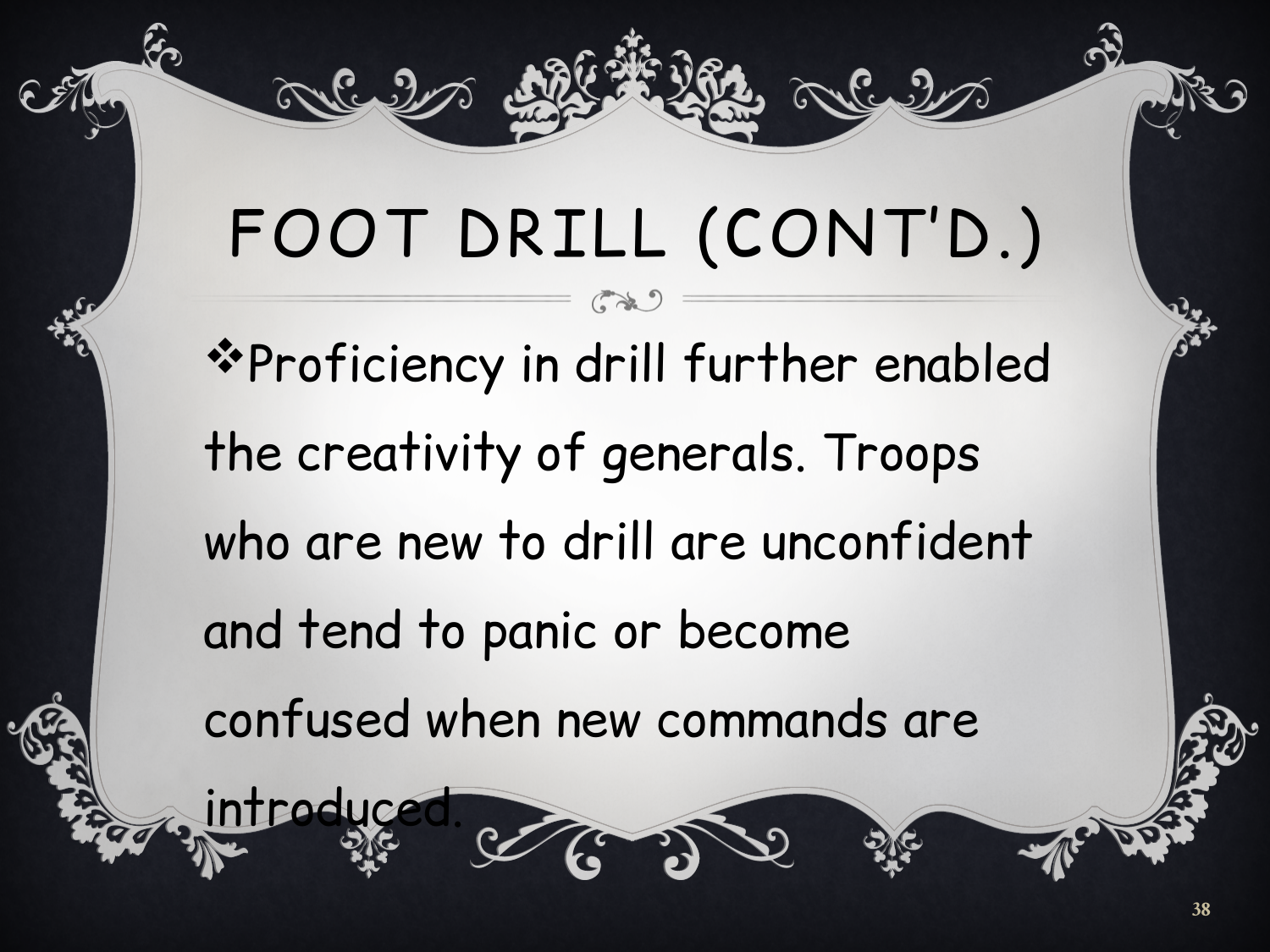

# FOOT DRILL (CONT’D.)
Proficiency in drill further enabled the creativity of generals. Troops who are new to drill are unconfident and tend to panic or become confused when new commands are introduced.
38